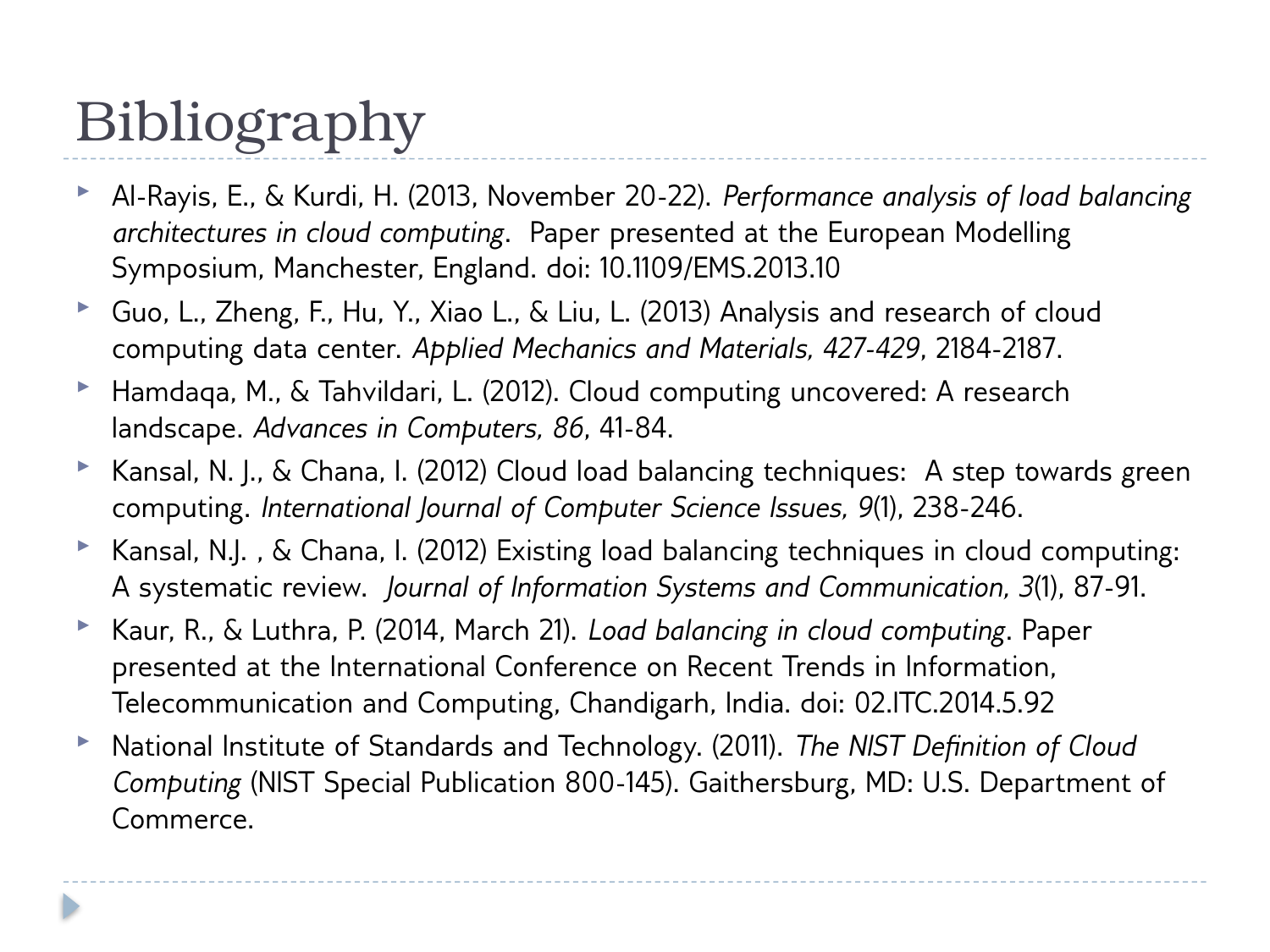

# Bibliography
Al-Rayis, E., & Kurdi, H. (2013, November 20-22). Performance analysis of load balancing architectures in cloud computing.  Paper presented at the European Modelling Symposium, Manchester, England. doi: 10.1109/EMS.2013.10
Guo, L., Zheng, F., Hu, Y., Xiao L., & Liu, L. (2013) Analysis and research of cloud computing data center. Applied Mechanics and Materials, 427-429, 2184-2187.
Hamdaqa, M., & Tahvildari, L. (2012). Cloud computing uncovered: A research landscape. Advances in Computers, 86, 41-84.
Kansal, N. J., & Chana, I. (2012) Cloud load balancing techniques:  A step towards green computing. International Journal of Computer Science Issues, 9(1), 238-246.
Kansal, N.J. , & Chana, I. (2012) Existing load balancing techniques in cloud computing: A systematic review.  Journal of Information Systems and Communication, 3(1), 87-91.
Kaur, R., & Luthra, P. (2014, March 21). Load balancing in cloud computing. Paper presented at the International Conference on Recent Trends in Information, Telecommunication and Computing, Chandigarh, India. doi: 02.ITC.2014.5.92
National Institute of Standards and Technology. (2011). The NIST Definition of Cloud Computing (NIST Special Publication 800-145). Gaithersburg, MD: U.S. Department of Commerce.